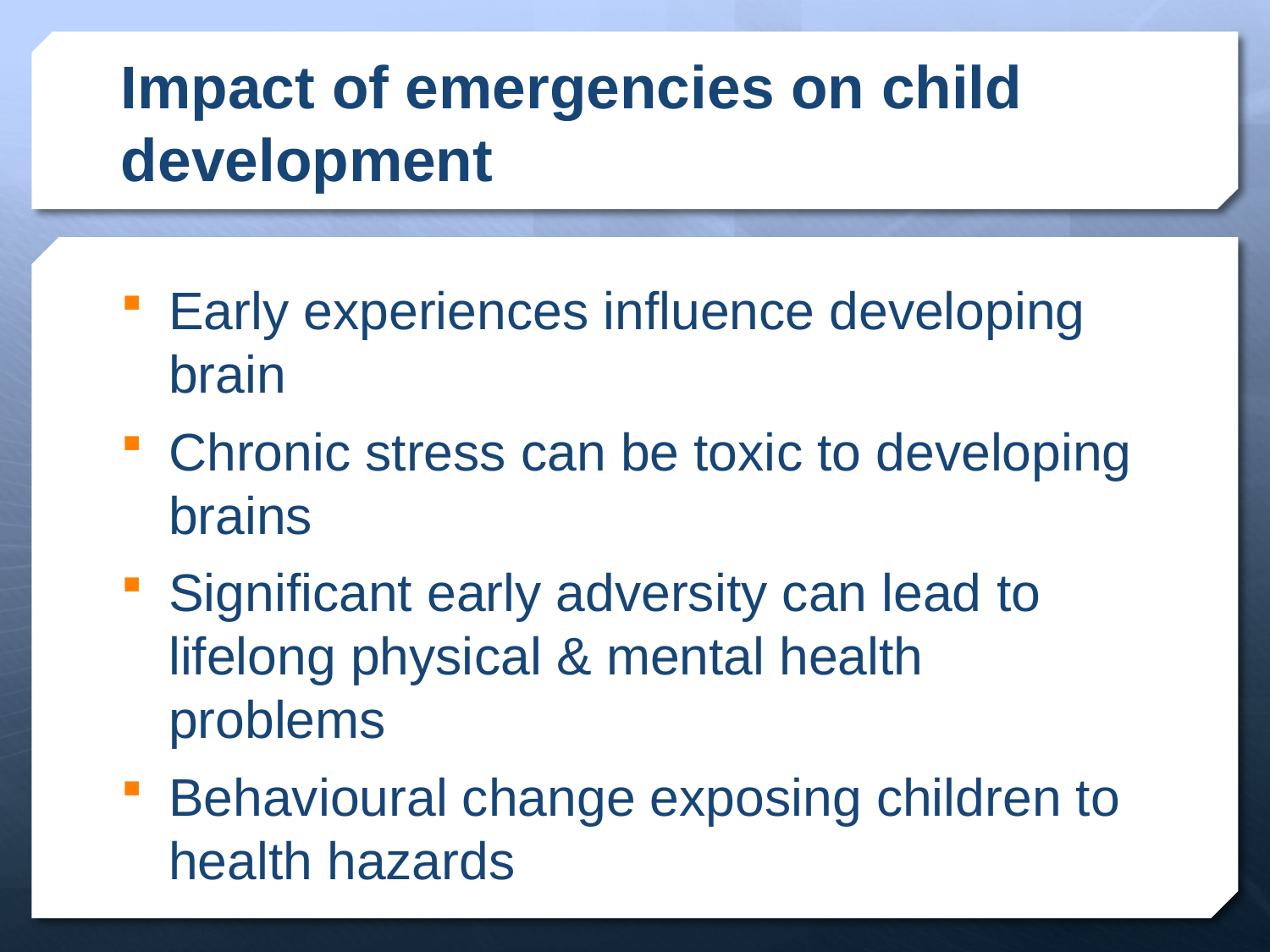

# Impact of emergencies on child development
Early experiences influence developing brain
Chronic stress can be toxic to developing brains
Significant early adversity can lead to lifelong physical & mental health problems
Behavioural change exposing children to health hazards